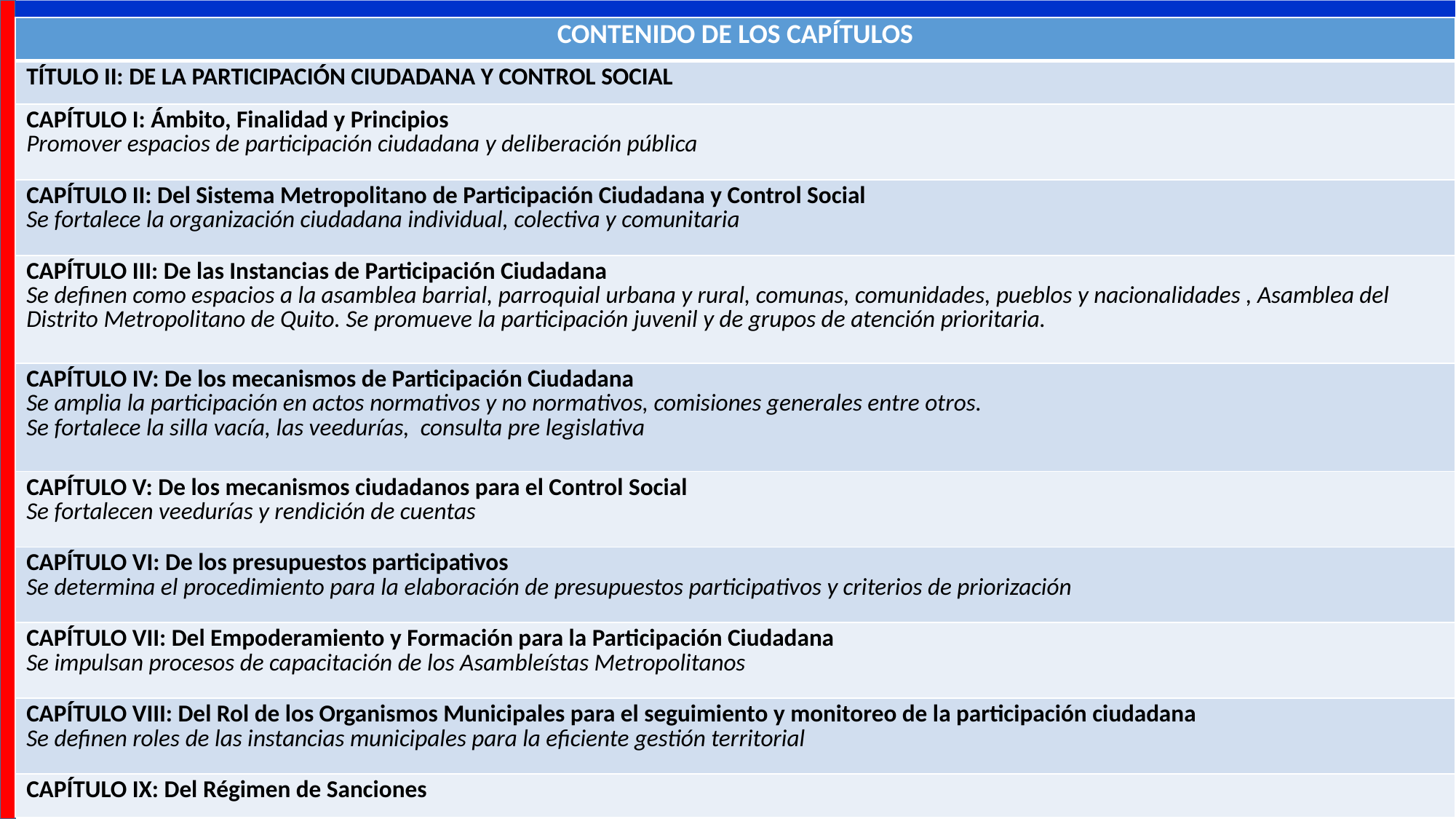

| CONTENIDO DE LOS CAPÍTULOS |
| --- |
| TÍTULO II: DE LA PARTICIPACIÓN CIUDADANA Y CONTROL SOCIAL |
| CAPÍTULO I: Ámbito, Finalidad y Principios Promover espacios de participación ciudadana y deliberación pública |
| CAPÍTULO II: Del Sistema Metropolitano de Participación Ciudadana y Control Social Se fortalece la organización ciudadana individual, colectiva y comunitaria |
| CAPÍTULO III: De las Instancias de Participación Ciudadana Se definen como espacios a la asamblea barrial, parroquial urbana y rural, comunas, comunidades, pueblos y nacionalidades , Asamblea del Distrito Metropolitano de Quito. Se promueve la participación juvenil y de grupos de atención prioritaria. |
| CAPÍTULO IV: De los mecanismos de Participación Ciudadana Se amplia la participación en actos normativos y no normativos, comisiones generales entre otros. Se fortalece la silla vacía, las veedurías, consulta pre legislativa |
| CAPÍTULO V: De los mecanismos ciudadanos para el Control Social Se fortalecen veedurías y rendición de cuentas |
| CAPÍTULO VI: De los presupuestos participativos Se determina el procedimiento para la elaboración de presupuestos participativos y criterios de priorización |
| CAPÍTULO VII: Del Empoderamiento y Formación para la Participación Ciudadana Se impulsan procesos de capacitación de los Asambleístas Metropolitanos |
| CAPÍTULO VIII: Del Rol de los Organismos Municipales para el seguimiento y monitoreo de la participación ciudadana Se definen roles de las instancias municipales para la eficiente gestión territorial |
| CAPÍTULO IX: Del Régimen de Sanciones |